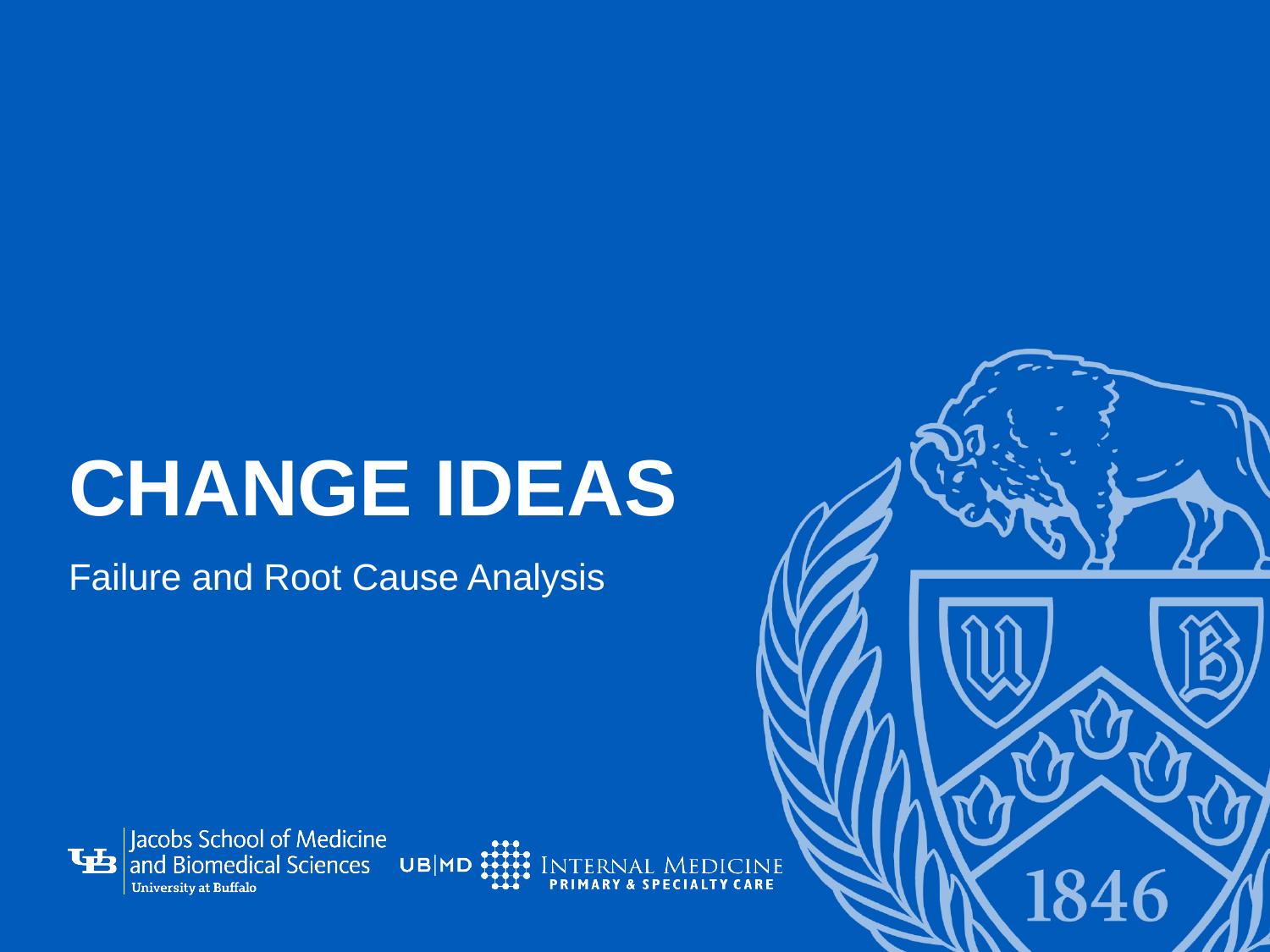

# Change ideas
Failure and Root Cause Analysis